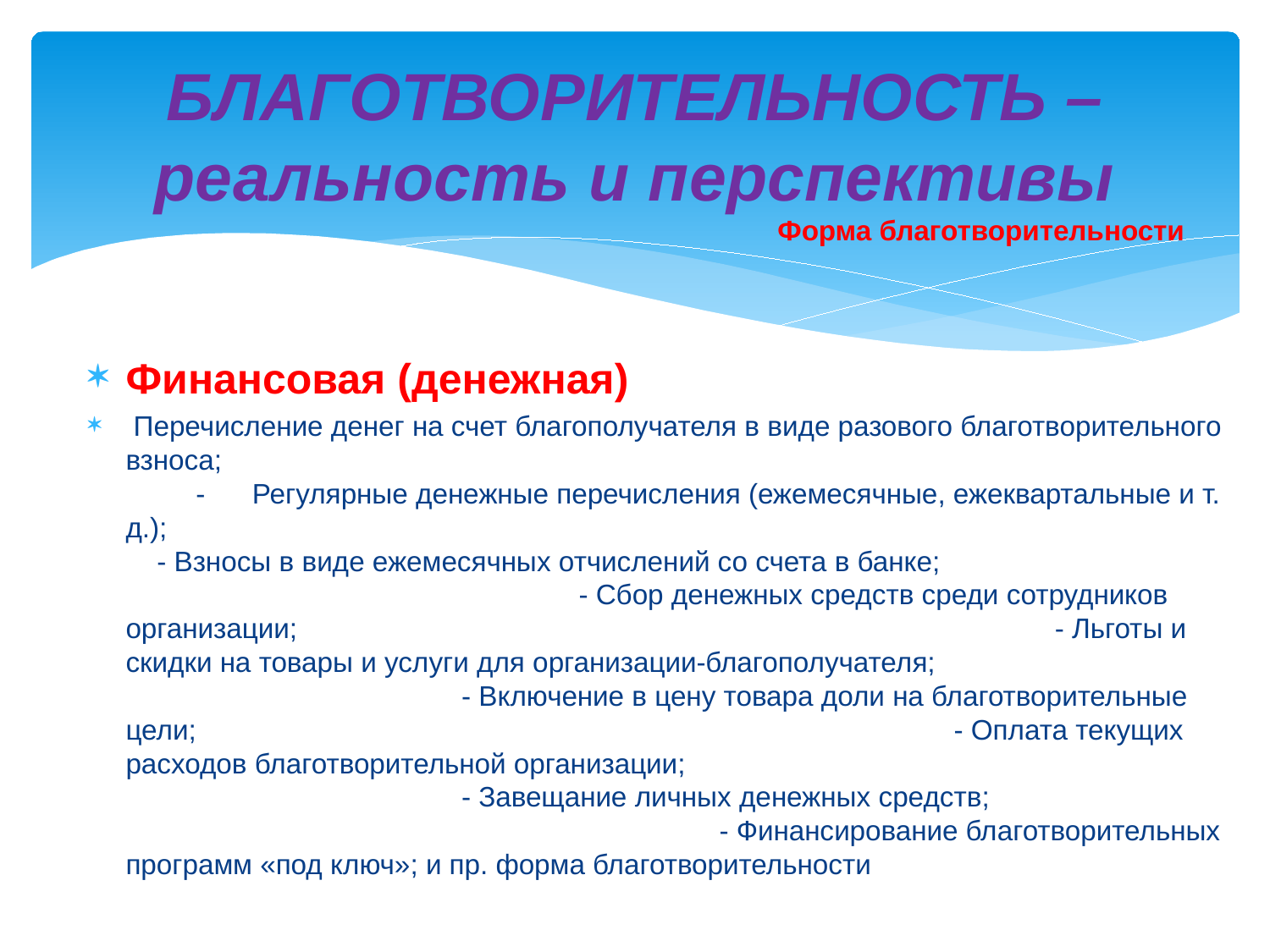

# БЛАГОТВОРИТЕЛЬНОСТЬ – реальность и перспективы
Форма благотворительности

Финансовая (денежная)
 Перечисление денег на счет благополучателя в виде разового благотворительного взноса;                                                                                                                                           -      Регулярные денежные перечисления (ежемесячные, ежеквартальные и т. д.);                                                                                                                                             - Взносы в виде ежемесячных отчислений со счета в банке;                                                                                                - Сбор денежных средств среди сотрудников организации;                                                                                                 - Льготы и скидки на товары и услуги для организации-благополучателя;                                                                                 - Включение в цену товара доли на благотворительные цели;                                                                                                 - Оплата текущих расходов благотворительной организации;                                                                                                                 - Завещание личных денежных средств;                                                                                                           - Финансирование благотворительных программ «под ключ»; и пр. форма благотворительности